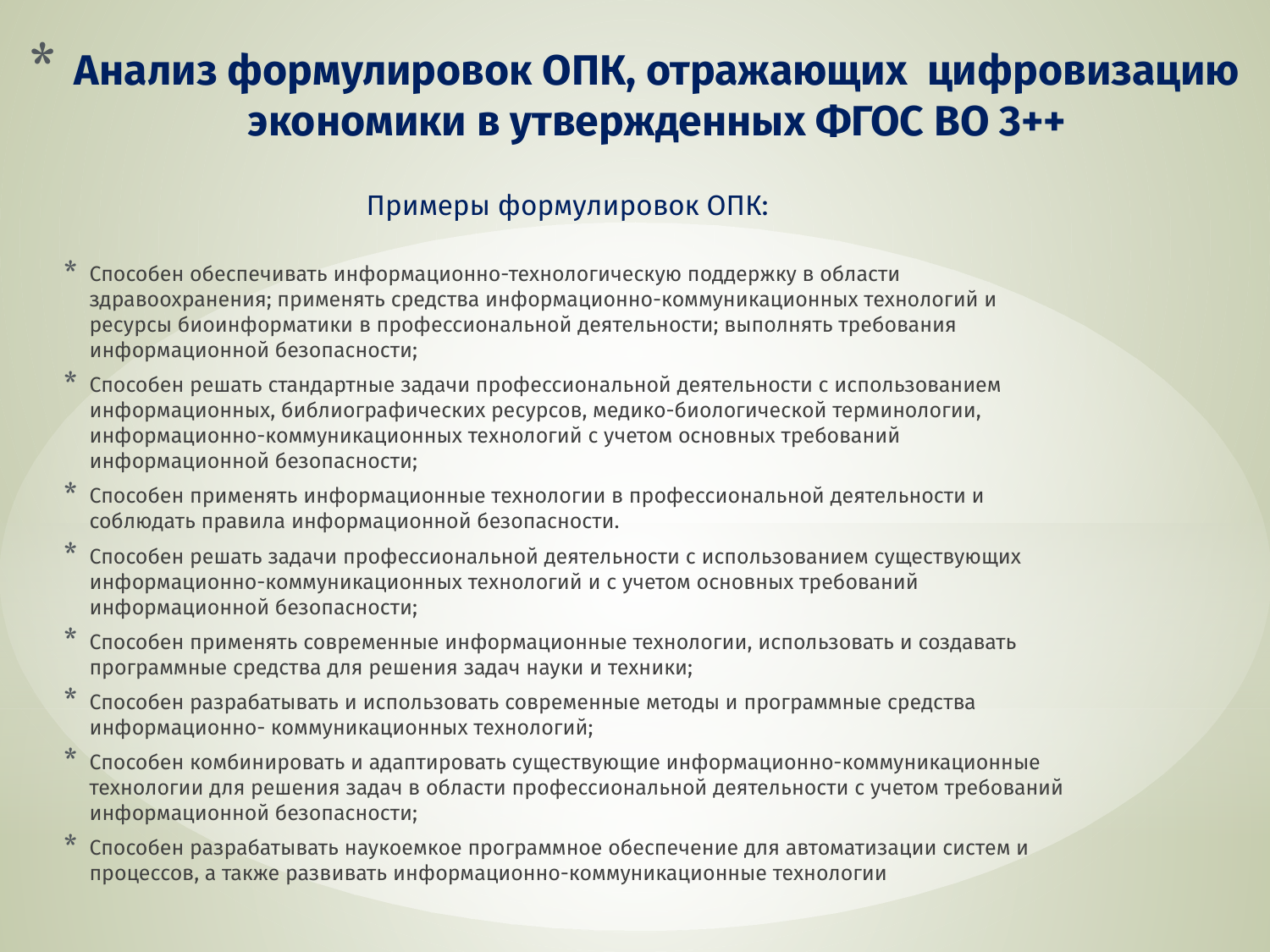

# Анализ формулировок ОПК, отражающих  цифровизацию экономики в утвержденных ФГОС ВО 3++

Примеры формулировок ОПК:

Способен обеспечивать информационно-технологическую поддержку в области здравоохранения; применять средства информационно-коммуникационных технологий и ресурсы биоинформатики в профессиональной деятельности; выполнять требования информационной безопасности;
Способен решать стандартные задачи профессиональной деятельности с использованием информационных, библиографических ресурсов, медико-биологической терминологии, информационно-коммуникационных технологий с учетом основных требований информационной безопасности;
Способен применять информационные технологии в профессиональной деятельности и соблюдать правила информационной безопасности.
Способен решать задачи профессиональной деятельности с использованием существующих информационно-коммуникационных технологий и с учетом основных требований информационной безопасности;
Способен применять современные информационные технологии, использовать и создавать программные средства для решения задач науки и техники;
Способен разрабатывать и использовать современные методы и программные средства информационно- коммуникационных технологий;
Способен комбинировать и адаптировать существующие информационно-коммуникационные технологии для решения задач в области профессиональной деятельности с учетом требований информационной безопасности;
Способен разрабатывать наукоемкое программное обеспечение для автоматизации систем и процессов, а также развивать информационно-коммуникационные технологии